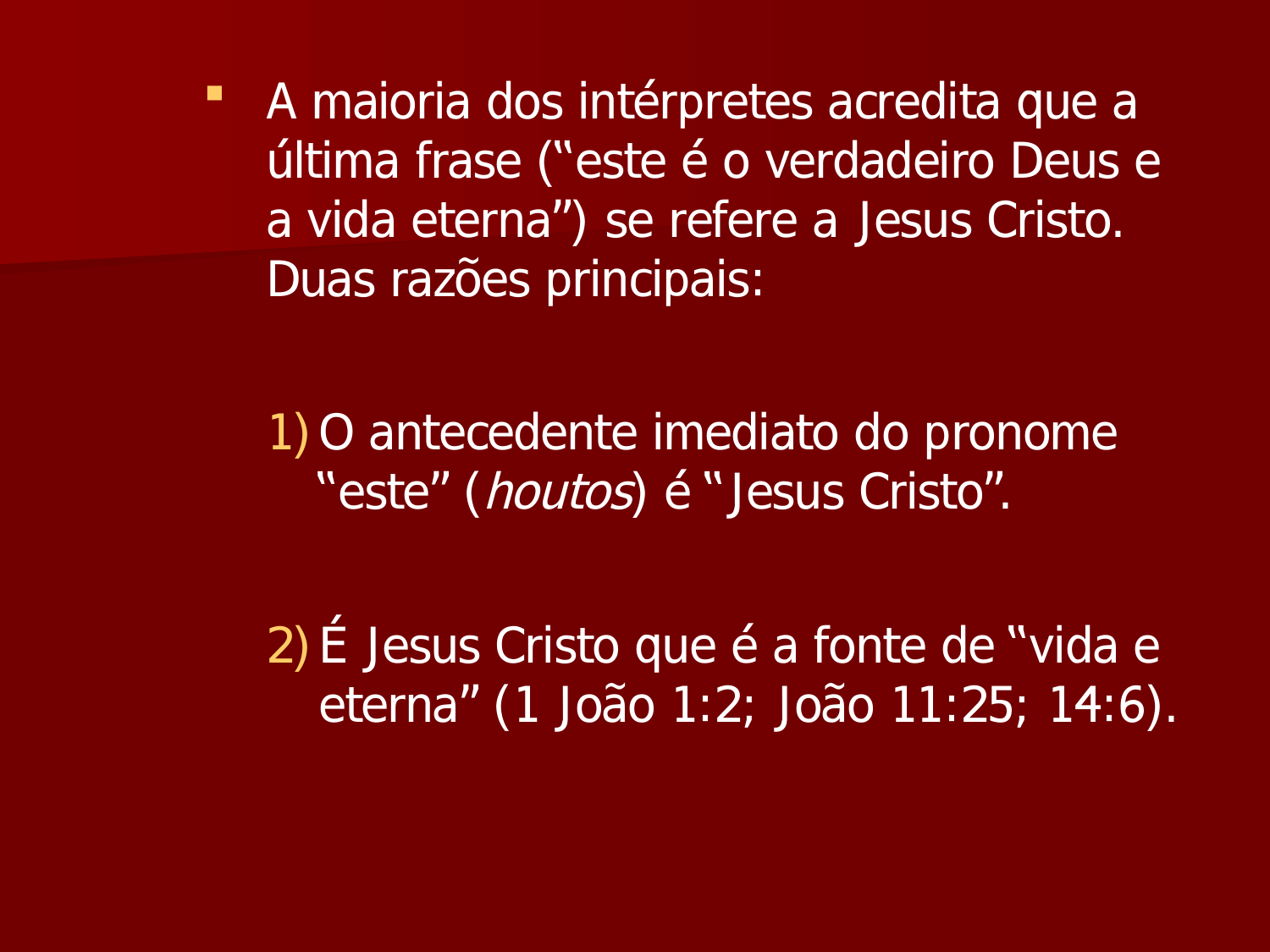

A maioria dos intérpretes acredita que a última frase (“este é o verdadeiro Deus e a vida eterna”) se refere a Jesus Cristo. Duas razões principais:

O antecedente imediato do pronome “este” (houtos) é “Jesus Cristo”.

É Jesus Cristo que é a fonte de “vida e eterna” (1 João 1:2; João 11:25; 14:6).